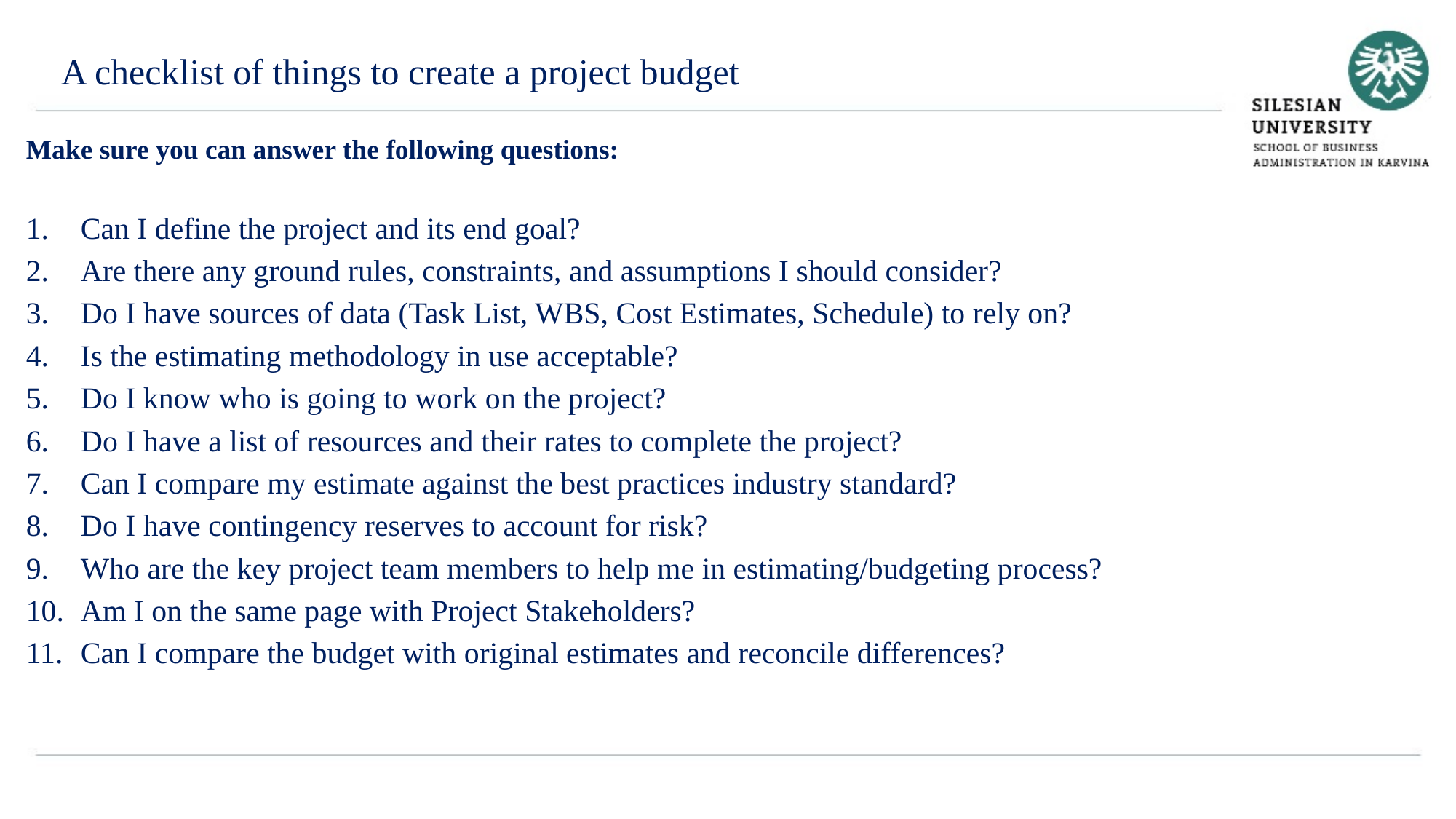

A checklist of things to create a project budget
Make sure you can answer the following questions:

Can I define the project and its end goal?
Are there any ground rules, constraints, and assumptions I should consider?
Do I have sources of data (Task List, WBS, Cost Estimates, Schedule) to rely on?
Is the estimating methodology in use acceptable?
Do I know who is going to work on the project?
Do I have a list of resources and their rates to complete the project?
Can I compare my estimate against the best practices industry standard?
Do I have contingency reserves to account for risk?
Who are the key project team members to help me in estimating/budgeting process?
Am I on the same page with Project Stakeholders?
Can I compare the budget with original estimates and reconcile differences?